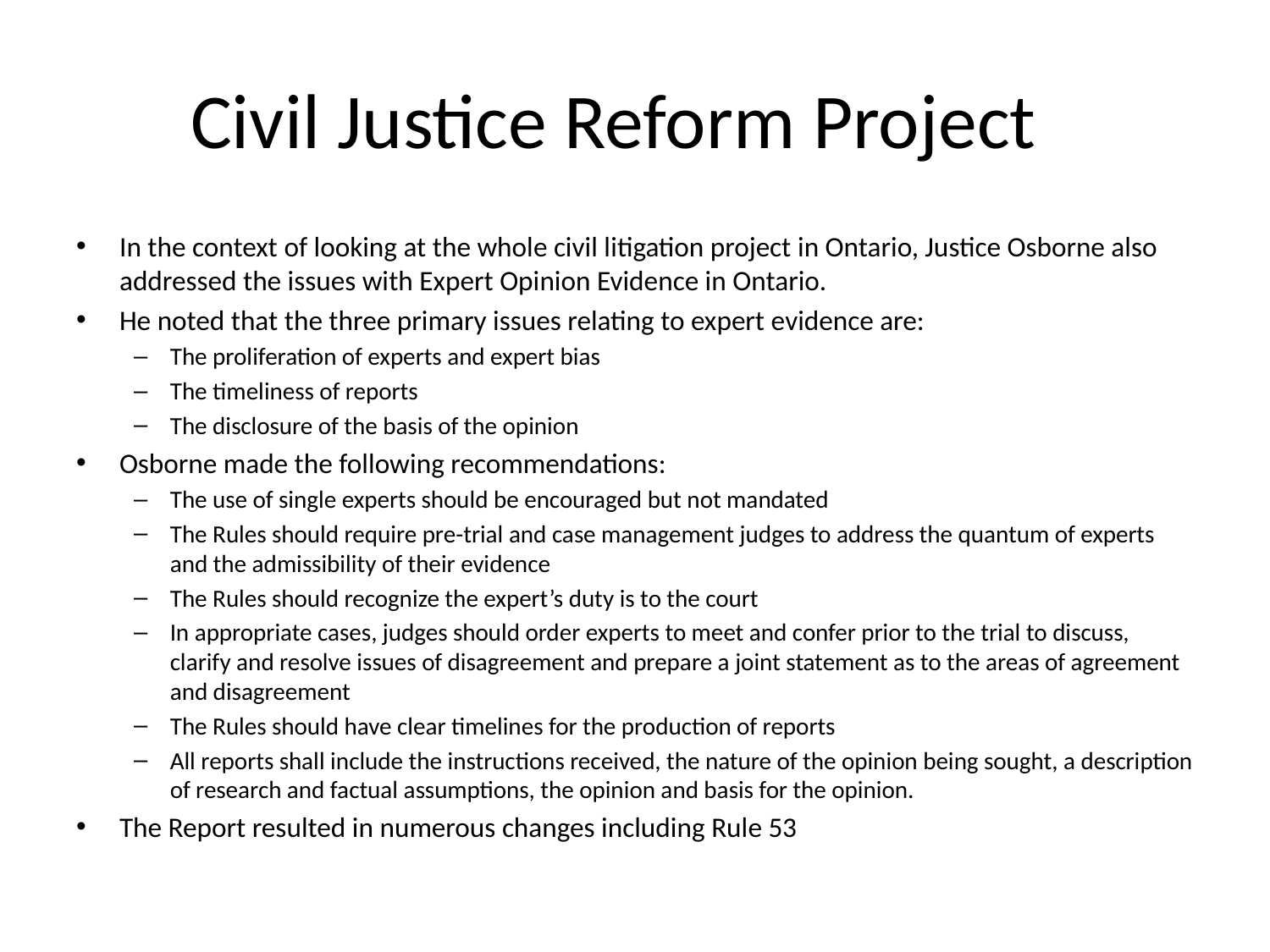

# Civil Justice Reform Project
In the context of looking at the whole civil litigation project in Ontario, Justice Osborne also addressed the issues with Expert Opinion Evidence in Ontario.
He noted that the three primary issues relating to expert evidence are:
The proliferation of experts and expert bias
The timeliness of reports
The disclosure of the basis of the opinion
Osborne made the following recommendations:
The use of single experts should be encouraged but not mandated
The Rules should require pre-trial and case management judges to address the quantum of experts and the admissibility of their evidence
The Rules should recognize the expert’s duty is to the court
In appropriate cases, judges should order experts to meet and confer prior to the trial to discuss, clarify and resolve issues of disagreement and prepare a joint statement as to the areas of agreement and disagreement
The Rules should have clear timelines for the production of reports
All reports shall include the instructions received, the nature of the opinion being sought, a description of research and factual assumptions, the opinion and basis for the opinion.
The Report resulted in numerous changes including Rule 53